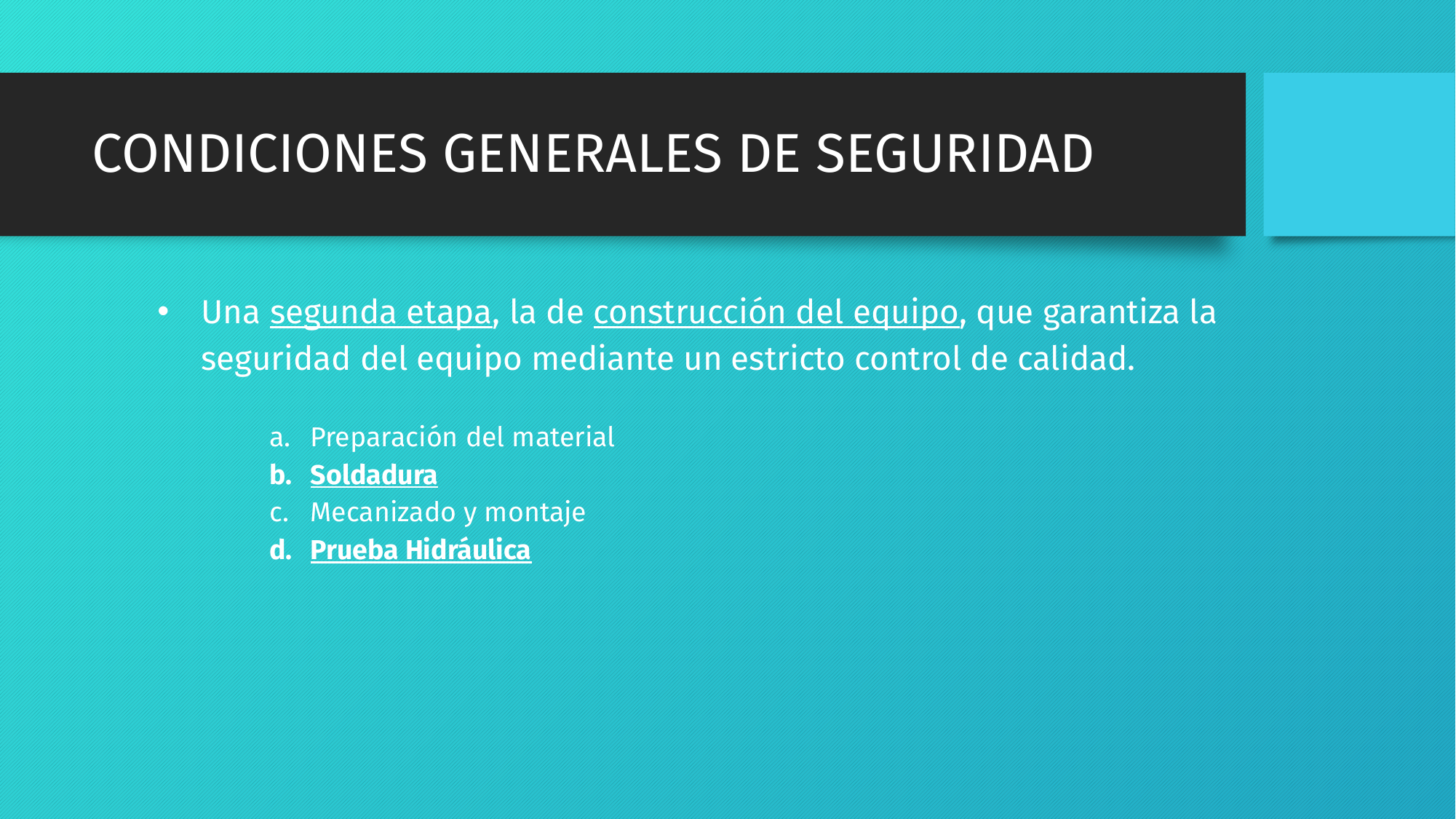

# CONDICIONES GENERALES DE SEGURIDAD
Una segunda etapa, la de construcción del equipo, que garantiza la seguridad del equipo mediante un estricto control de calidad.

Preparación del material
Soldadura
Mecanizado y montaje
Prueba Hidráulica